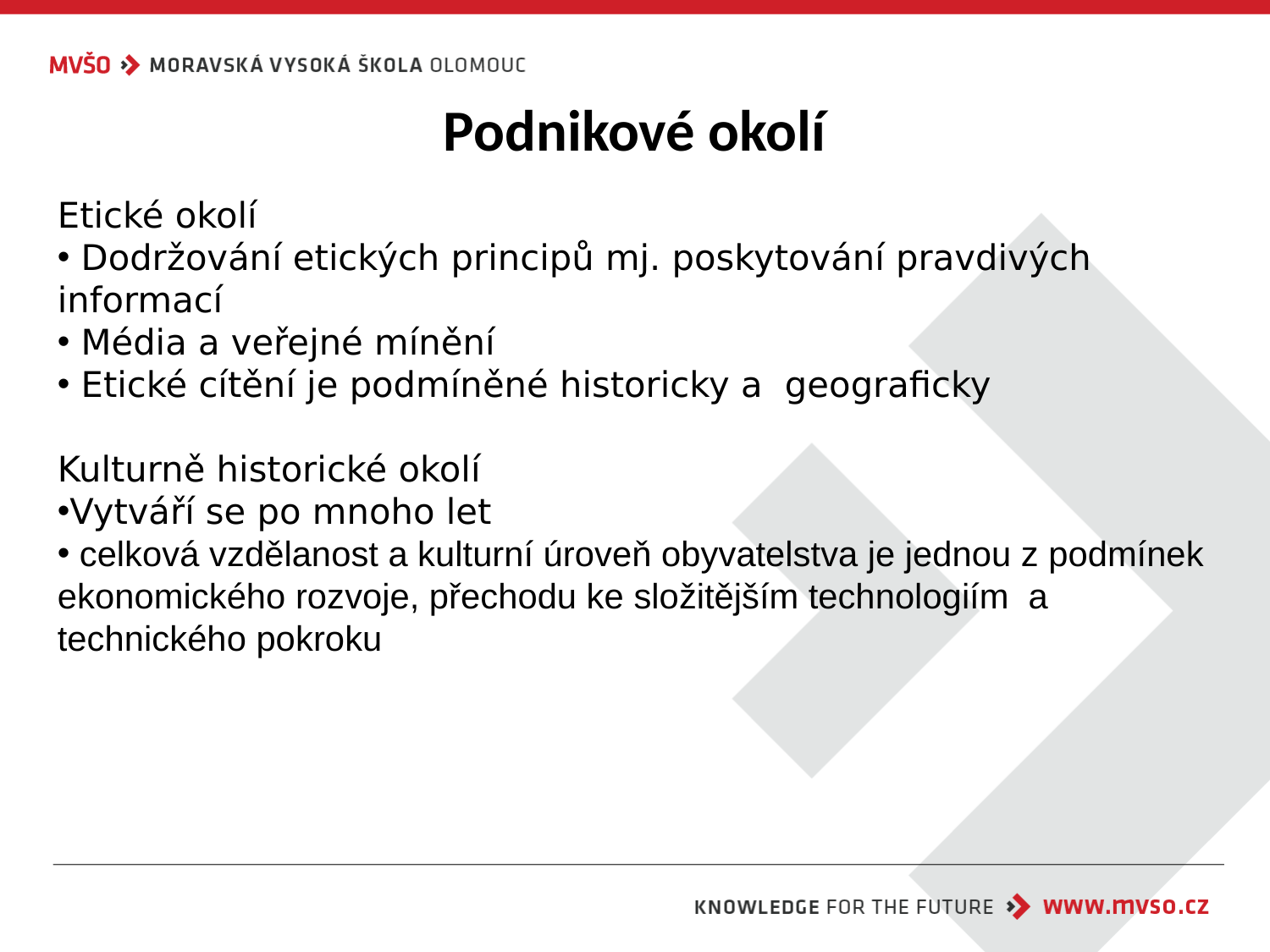

# Podnikové okolí
Etické okolí
 Dodržování etických principů mj. poskytování pravdivých informací
 Média a veřejné mínění
 Etické cítění je podmíněné historicky a  geograficky

Kulturně historické okolí
Vytváří se po mnoho let
 celková vzdělanost a kulturní úroveň obyvatelstva je jednou z podmínek ekonomického rozvoje, přechodu ke složitějším technologiím  a technického pokroku